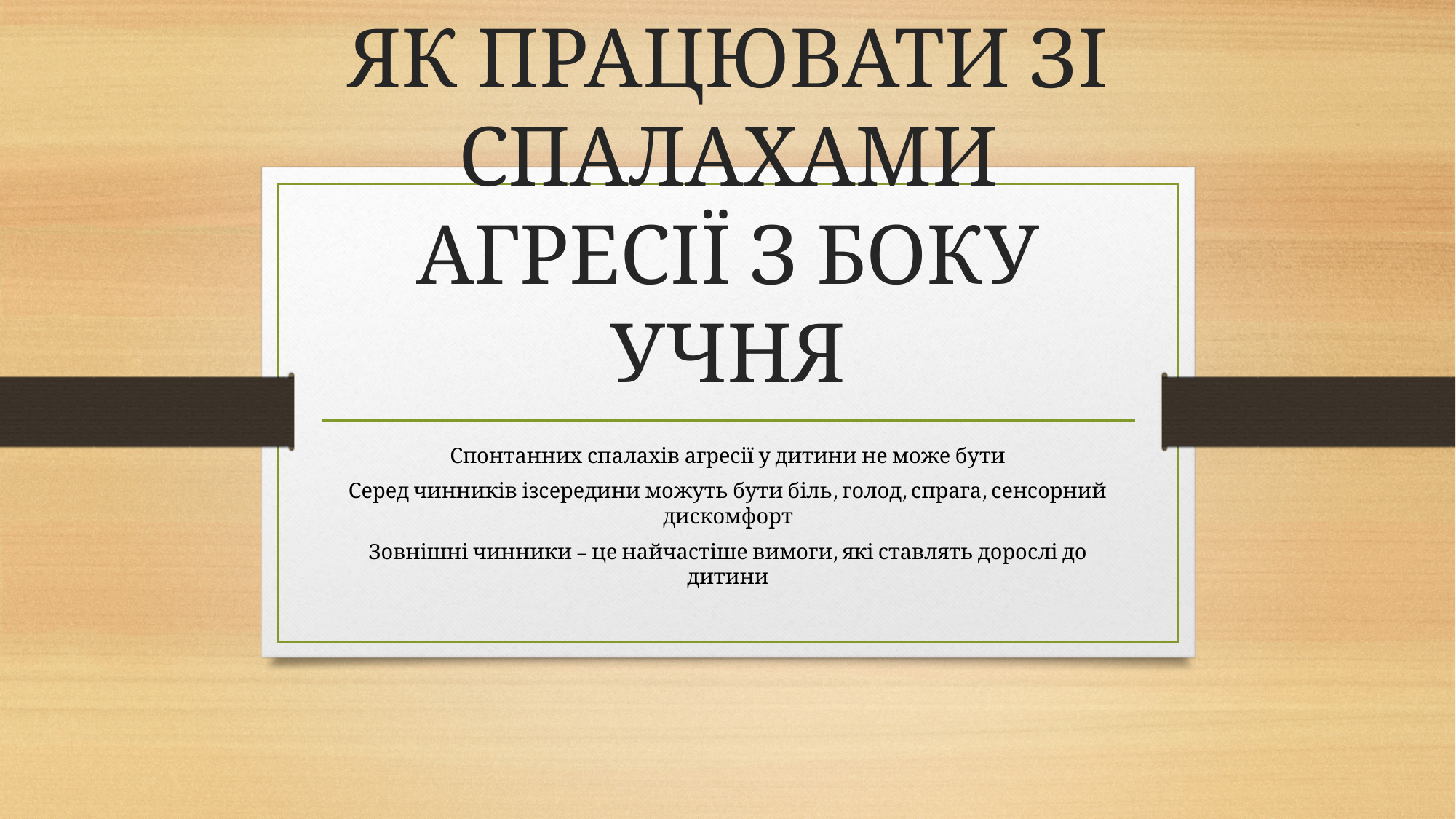

# ЯК ПРАЦЮВАТИ ЗІ СПАЛАХАМИ АГРЕСІЇ З БОКУ УЧНЯ
Спонтанних спалахів агресії у дитини не може бути
Серед чинників ізсередини можуть бути біль, голод, спрага, сенсорний дискомфорт
Зовнішні чинники – це найчастіше вимоги, які ставлять дорослі до дитини